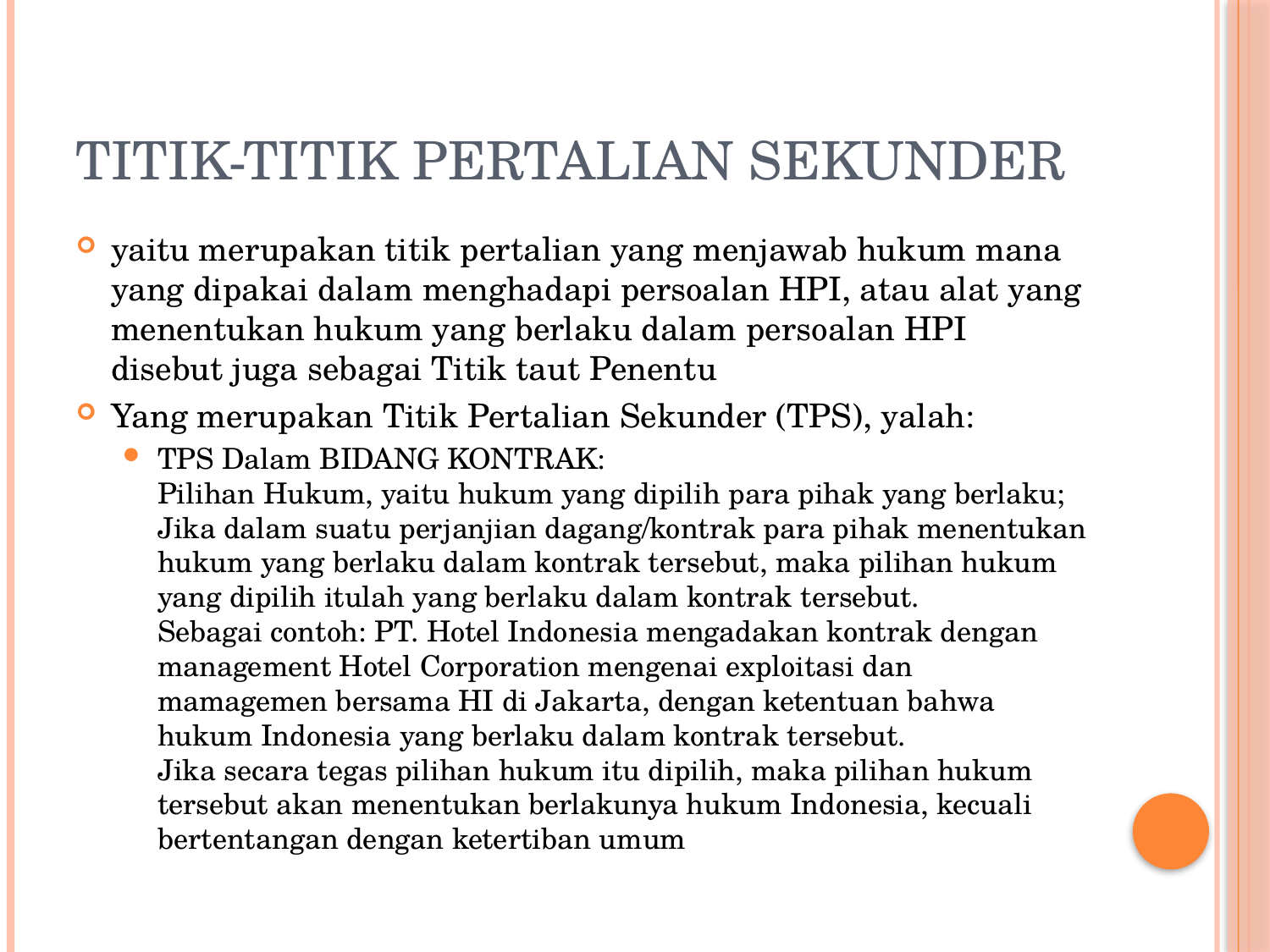

# Titik-titik Pertalian Sekunder
yaitu merupakan titik pertalian yang menjawab hukum mana yang dipakai dalam menghadapi persoalan HPI, atau alat yang menentukan hukum yang berlaku dalam persoalan HPI disebut juga sebagai Titik taut Penentu
Yang merupakan Titik Pertalian Sekunder (TPS), yalah:
TPS Dalam BIDANG KONTRAK: 
Pilihan Hukum, yaitu hukum yang dipilih para pihak yang berlaku;
Jika dalam suatu perjanjian dagang/kontrak para pihak menentukan hukum yang berlaku dalam kontrak tersebut, maka pilihan hukum yang dipilih itulah yang berlaku dalam kontrak tersebut.
Sebagai contoh: PT. Hotel Indonesia mengadakan kontrak dengan management Hotel Corporation mengenai exploitasi dan mamagemen bersama HI di Jakarta, dengan ketentuan bahwa hukum Indonesia yang berlaku dalam kontrak tersebut.
Jika secara tegas pilihan hukum itu dipilih, maka pilihan hukum tersebut akan menentukan berlakunya hukum Indonesia, kecuali bertentangan dengan ketertiban umum